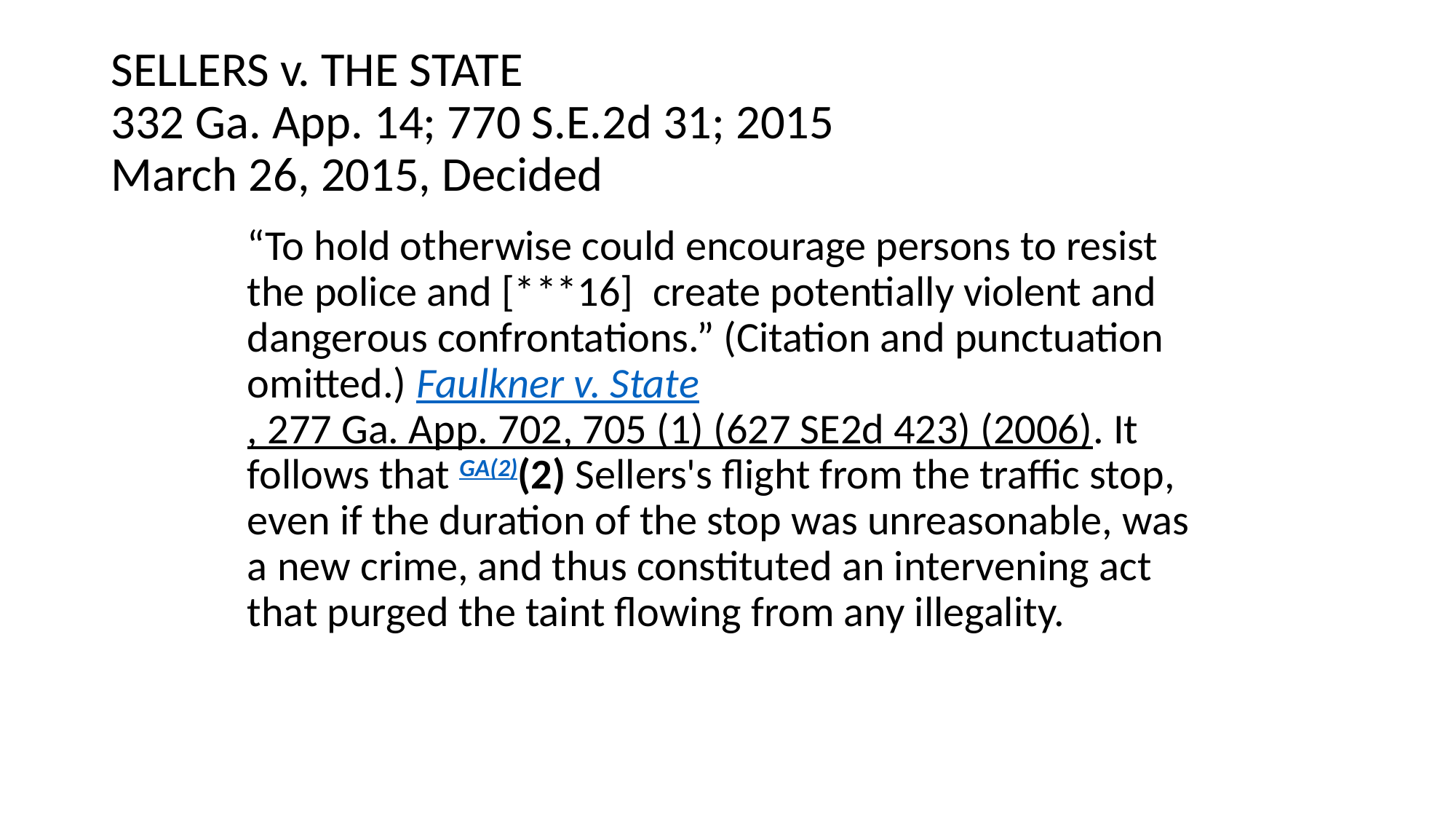

# SELLERS v. THE STATE 332 Ga. App. 14; 770 S.E.2d 31; 2015 March 26, 2015, Decided
“To hold otherwise could encourage persons to resist the police and [***16]  create potentially violent and dangerous confrontations.” (Citation and punctuation omitted.) Faulkner v. State, 277 Ga. App. 702, 705 (1) (627 SE2d 423) (2006). It follows that GA(2)(2) Sellers's flight from the traffic stop, even if the duration of the stop was unreasonable, was a new crime, and thus constituted an intervening act that purged the taint flowing from any illegality.